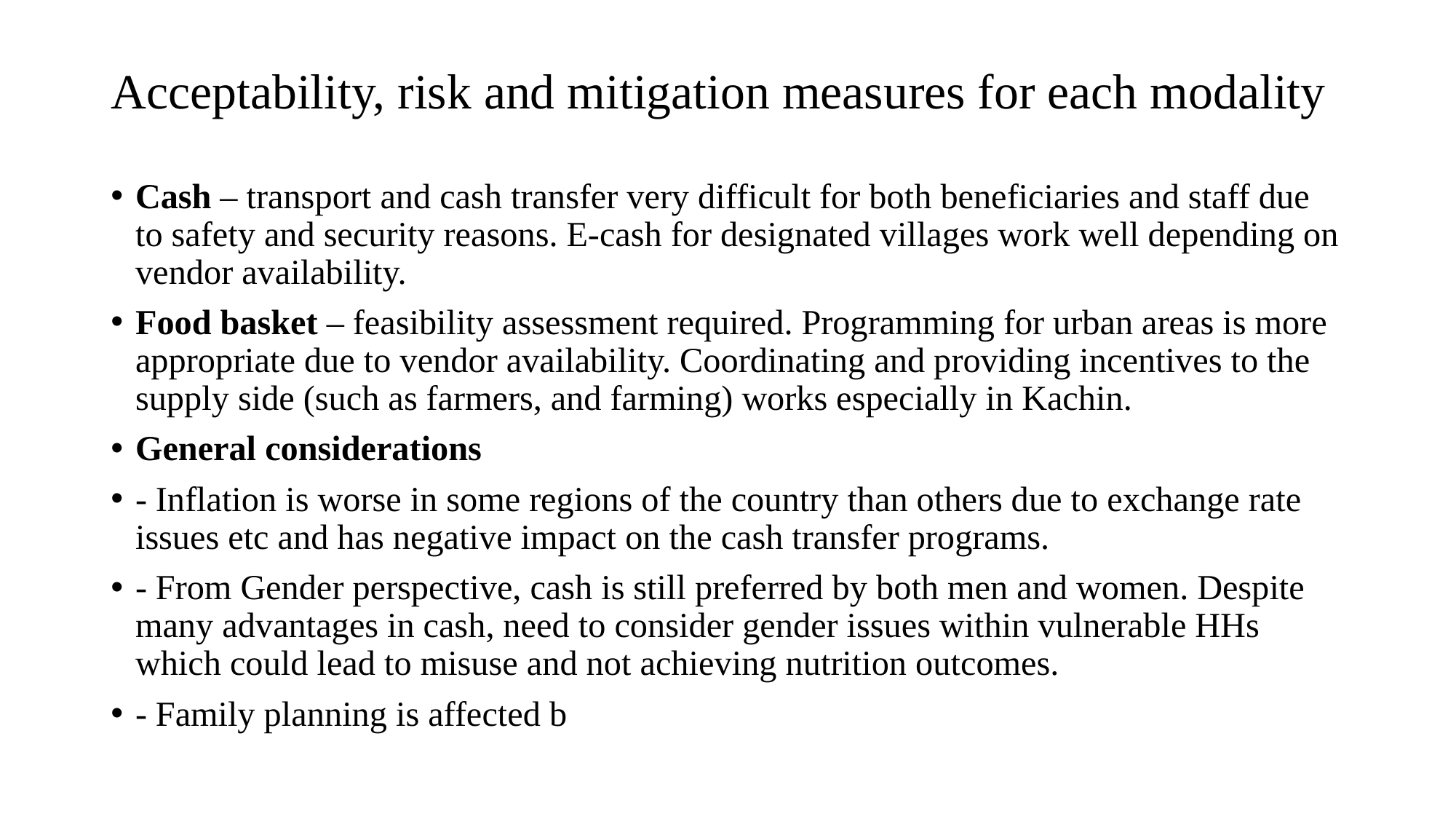

# Acceptability, risk and mitigation measures for each modality
Cash – transport and cash transfer very difficult for both beneficiaries and staff due to safety and security reasons. E-cash for designated villages work well depending on vendor availability.
Food basket – feasibility assessment required. Programming for urban areas is more appropriate due to vendor availability. Coordinating and providing incentives to the supply side (such as farmers, and farming) works especially in Kachin.
General considerations
- Inflation is worse in some regions of the country than others due to exchange rate issues etc and has negative impact on the cash transfer programs.
- From Gender perspective, cash is still preferred by both men and women. Despite many advantages in cash, need to consider gender issues within vulnerable HHs which could lead to misuse and not achieving nutrition outcomes.
- Family planning is affected b